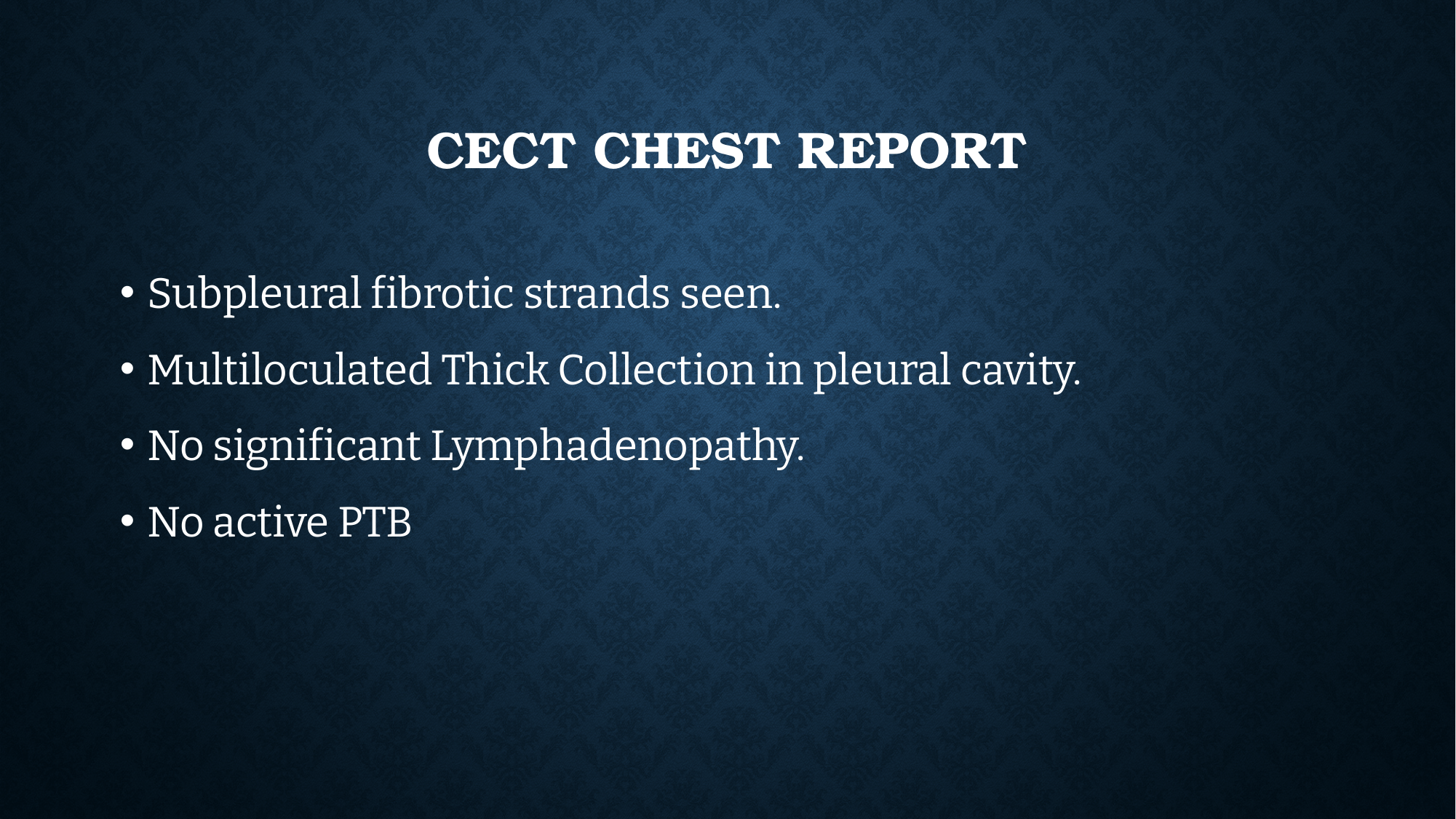

# Cect chest report
Subpleural fibrotic strands seen.
Multiloculated Thick Collection in pleural cavity.
No significant Lymphadenopathy.
No active PTB